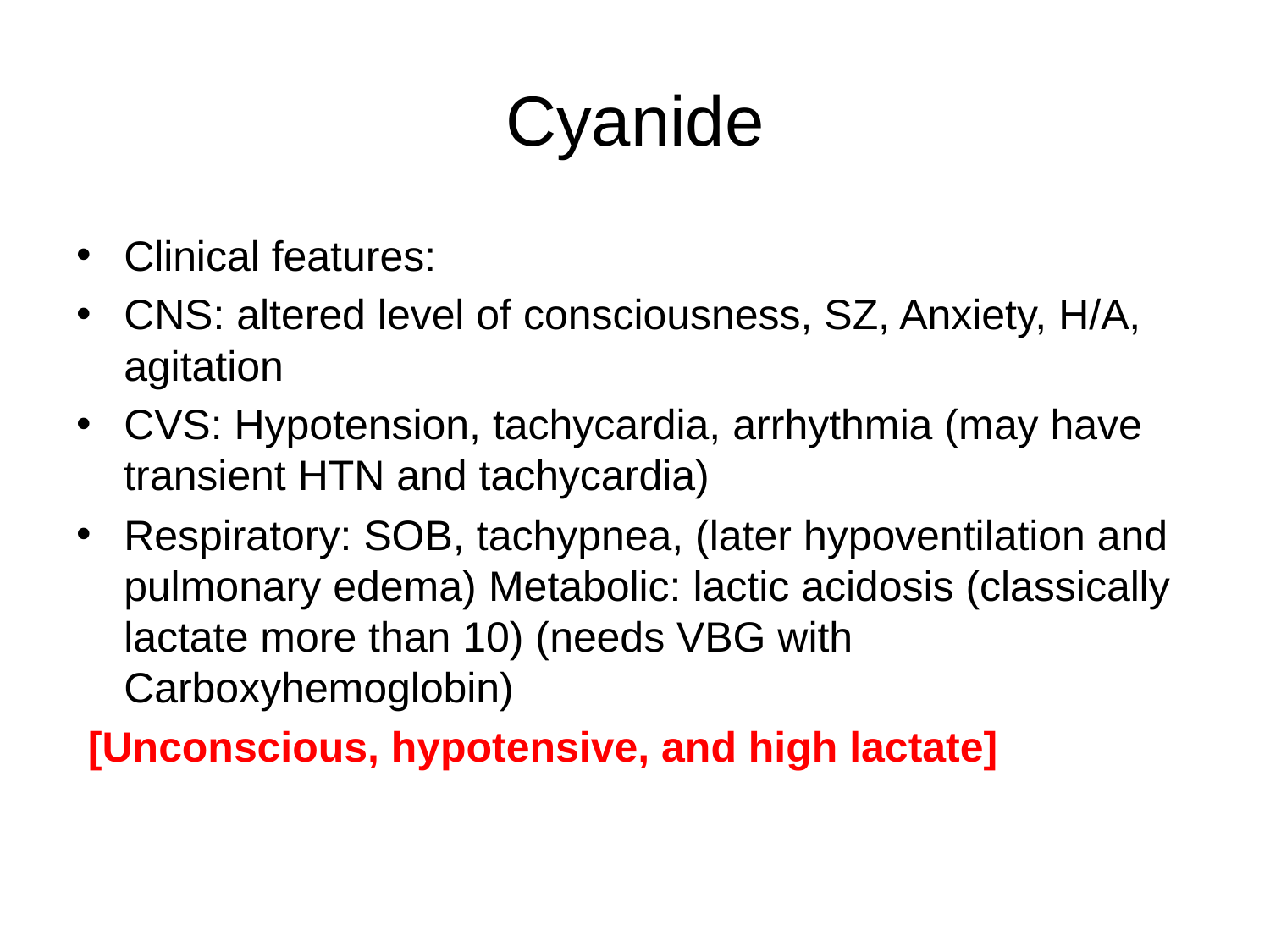

# Cyanide
Clinical features:
CNS: altered level of consciousness, SZ, Anxiety, H/A, agitation
CVS: Hypotension, tachycardia, arrhythmia (may have transient HTN and tachycardia)
Respiratory: SOB, tachypnea, (later hypoventilation and pulmonary edema) Metabolic: lactic acidosis (classically lactate more than 10) (needs VBG with Carboxyhemoglobin)
 [Unconscious, hypotensive, and high lactate]